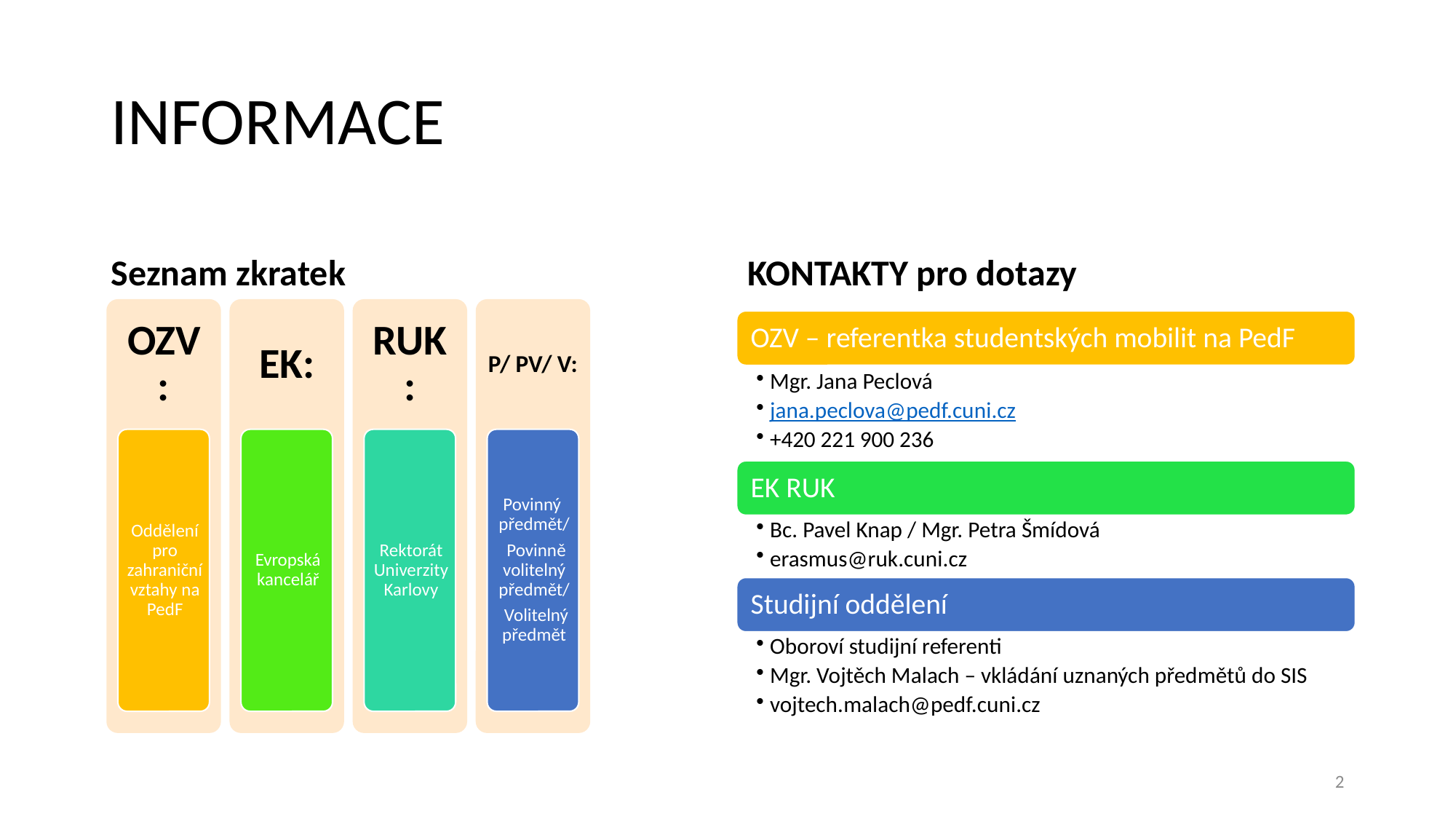

# INFORMACE
Seznam zkratek
KONTAKTY pro dotazy

OZV:
Oddělení pro zahraniční vztahy na PedF
EK:
Evropská kancelář
RUK:
Rektorát Univerzity Karlovy
P/ PV/ V:
Povinný  předmět/
 Povinně volitelný předmět/
 Volitelný předmět
OZV – referentka studentských mobilit na PedF
Mgr. Jana Peclová
jana.peclova@pedf.cuni.cz
+420 221 900 236
EK RUK
Bc. Pavel Knap / Mgr. Petra Šmídová
erasmus@ruk.cuni.cz
Studijní oddělení
Oboroví studijní referenti
Mgr. Vojtěch Malach – vkládání uznaných předmětů do SIS
vojtech.malach@pedf.cuni.cz
2